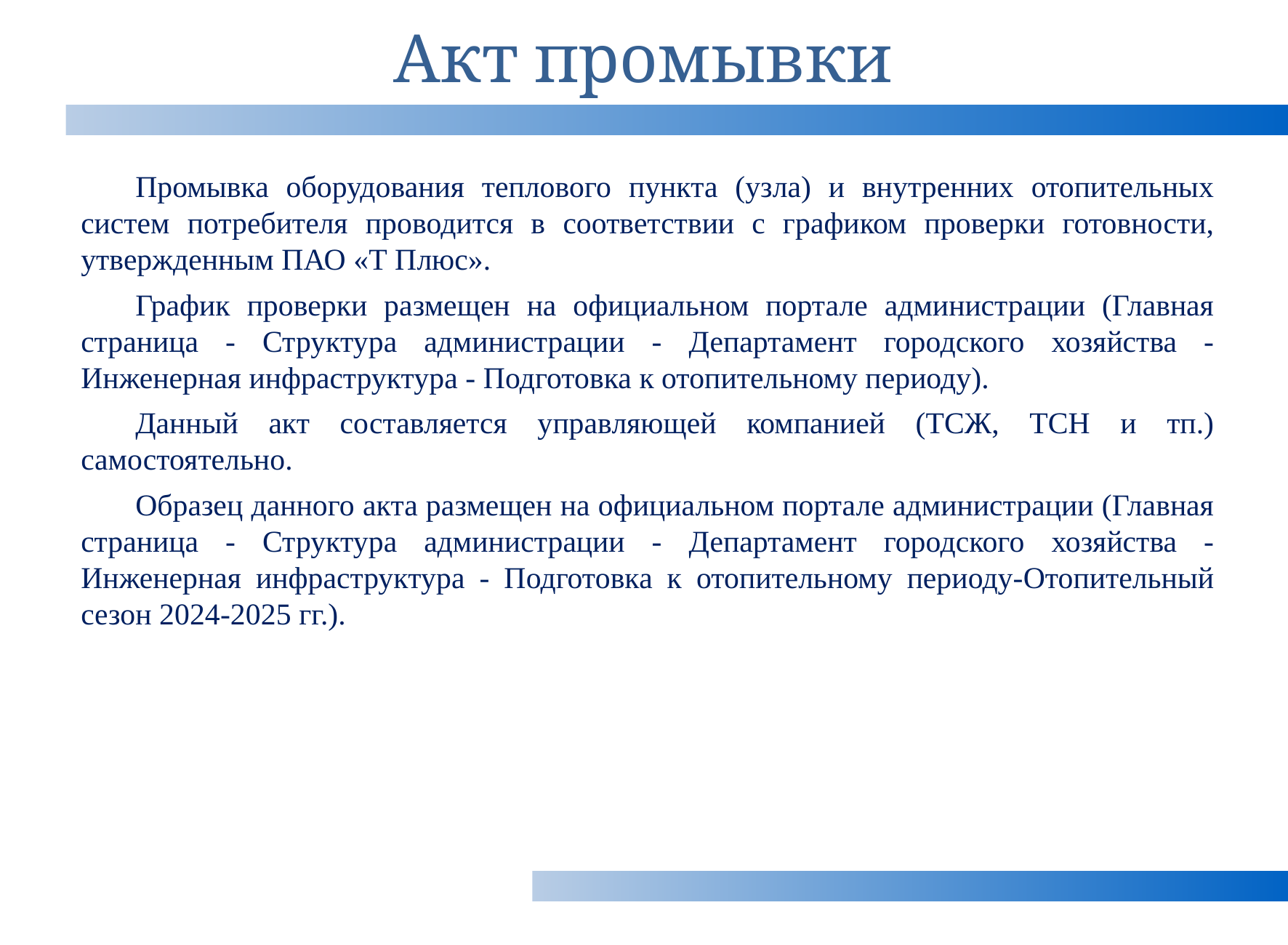

# Акт промывки

Промывка оборудования теплового пункта (узла) и внутренних отопительных систем потребителя проводится в соответствии с графиком проверки готовности, утвержденным ПАО «Т Плюс».
График проверки размещен на официальном портале администрации (Главная страница - Структура администрации - Департамент городского хозяйства - Инженерная инфраструктура - Подготовка к отопительному периоду).
Данный акт составляется управляющей компанией (ТСЖ, ТСН и тп.) самостоятельно.
Образец данного акта размещен на официальном портале администрации (Главная страница - Структура администрации - Департамент городского хозяйства - Инженерная инфраструктура - Подготовка к отопительному периоду-Отопительный сезон 2024-2025 гг.).